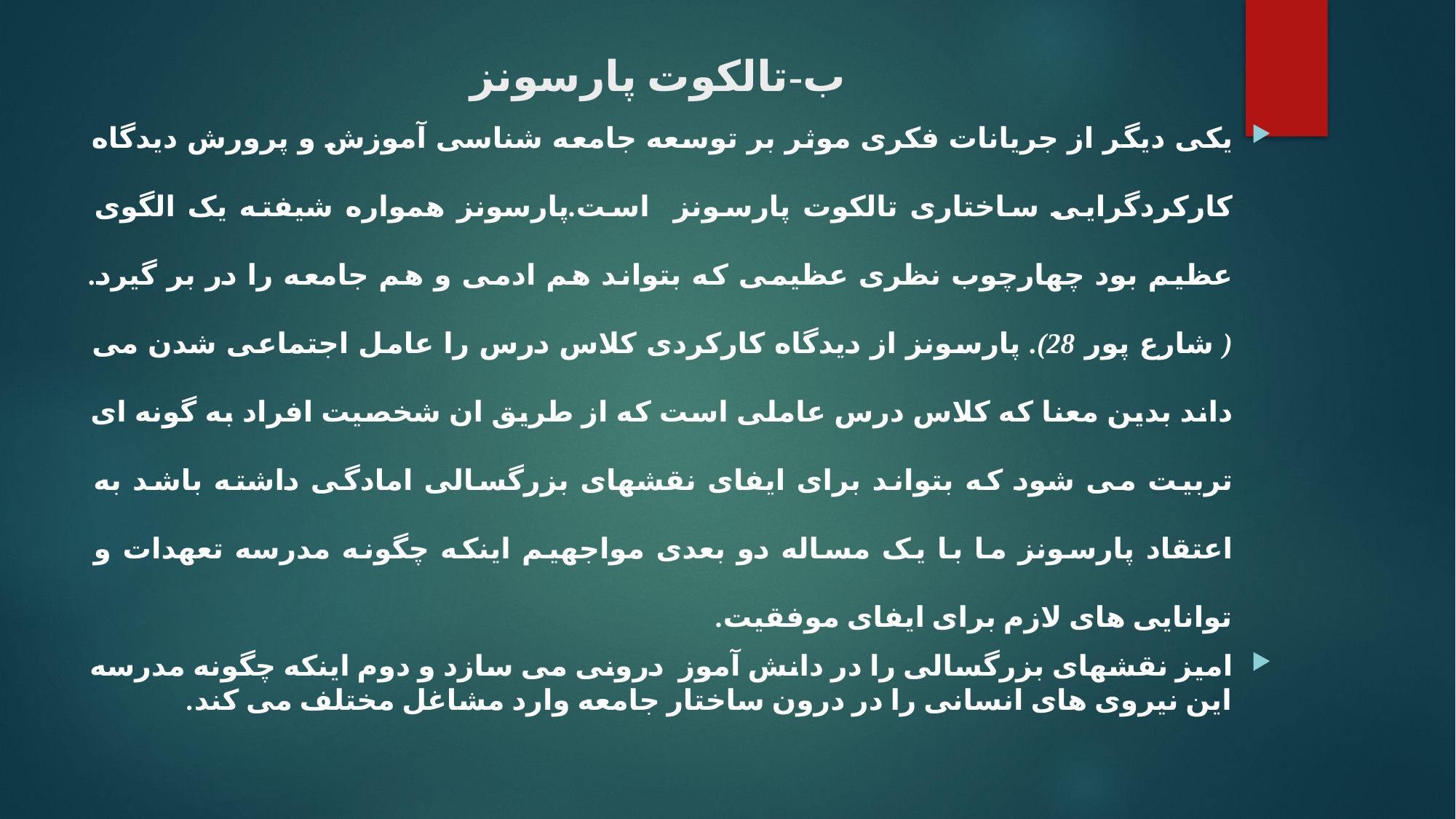

# ب-تالکوت پارسونز
یکی دیگر از جریانات فکری موثر بر توسعه جامعه شناسی آموزش و پرورش دیدگاه کارکردگرایی ساختاری تالکوت پارسونز  است.پارسونز همواره شیفته یک الگوی عظیم بود چهارچوب نظری عظیمی که بتواند هم ادمی و هم جامعه را در بر گیرد.( شارع پور 28). پارسونز از دیدگاه کارکردی کلاس درس را عامل اجتماعی شدن می داند بدین معنا که کلاس درس عاملی است که از طریق ان شخصیت افراد به گونه ای تربیت می شود که بتواند برای ایفای نقشهای بزرگسالی امادگی داشته باشد به اعتقاد پارسونز ما با یک مساله دو بعدی مواجهیم اینکه چگونه مدرسه تعهدات و توانایی های لازم برای ایفای موفقیت.
امیز نقشهای بزرگسالی را در دانش آموز  درونی می سازد و دوم اینکه چگونه مدرسه این نیروی های انسانی را در درون ساختار جامعه وارد مشاغل مختلف می کند.